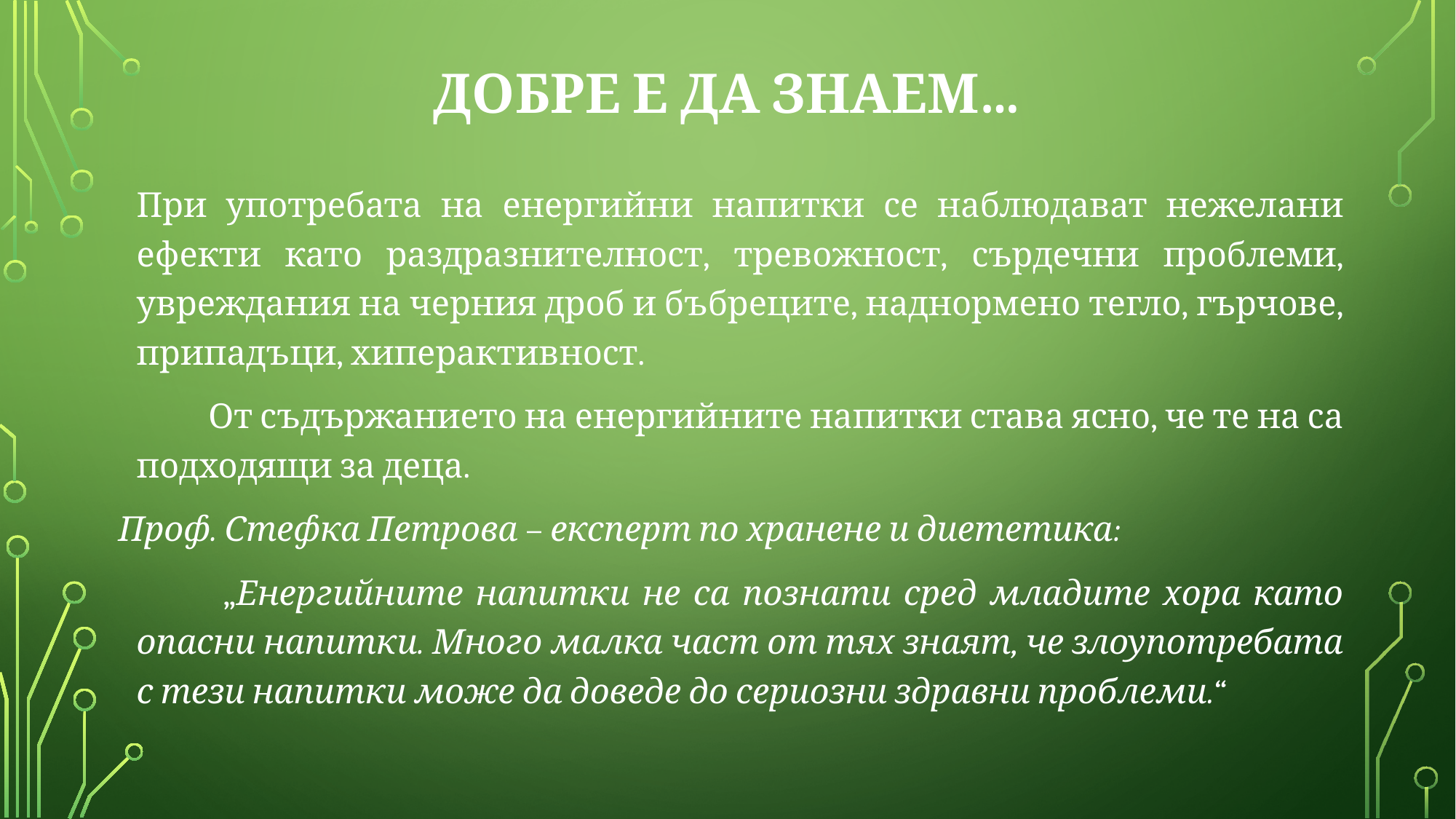

# Добре е да знаем…
		При употребата на енергийни напитки се наблюдават нежелани ефекти като раздразнителност, тревожност, сърдечни проблеми, увреждания на черния дроб и бъбреците, наднормено тегло, гърчове, припадъци, хиперактивност.
             От съдържанието на енергийните напитки става ясно, че те на са подходящи за деца.
 Проф. Стефка Петрова – експерт по хранене и диететика:
         „Енергийните напитки не са познати сред младите хора като опасни напитки. Много малка част от тях знаят, че злоупотребата с тези напитки може да доведе до сериозни здравни проблеми.“